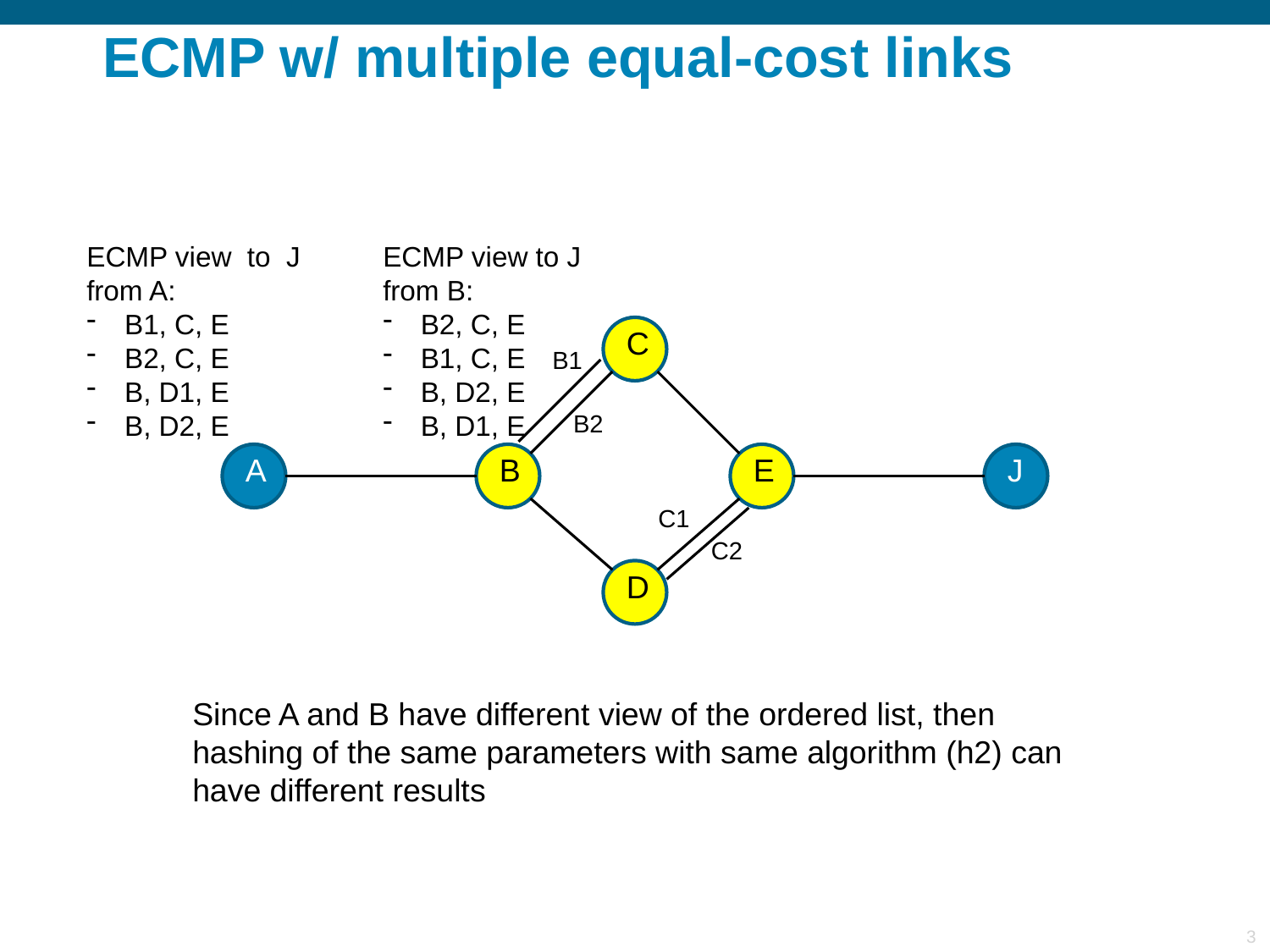

# ECMP w/ multiple equal-cost links
ECMP view  to  J from A:
 B1, C, E
 B2, C, E
 B, D1, E
 B, D2, E
ECMP view to J from B:
 B2, C, E
 B1, C, E
 B, D2, E
 B, D1, E

C
B1
B2

A

B

E

J
C1
C2

D
Since A and B have different view of the ordered list, then hashing of the same parameters with same algorithm (h2) can have different results